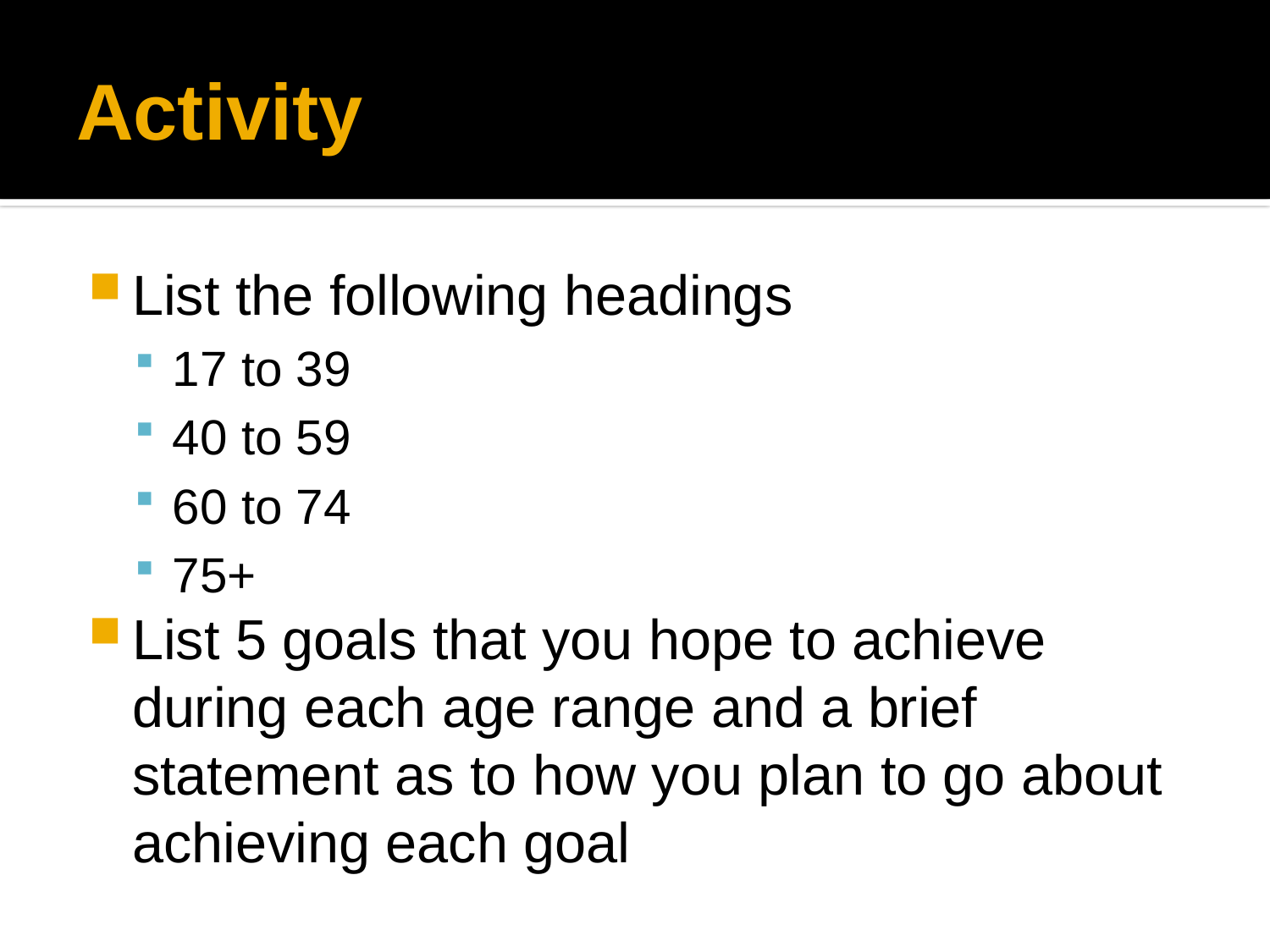

# Activity
List the following headings
17 to 39
40 to 59
60 to 74
75+
List 5 goals that you hope to achieve during each age range and a brief statement as to how you plan to go about achieving each goal